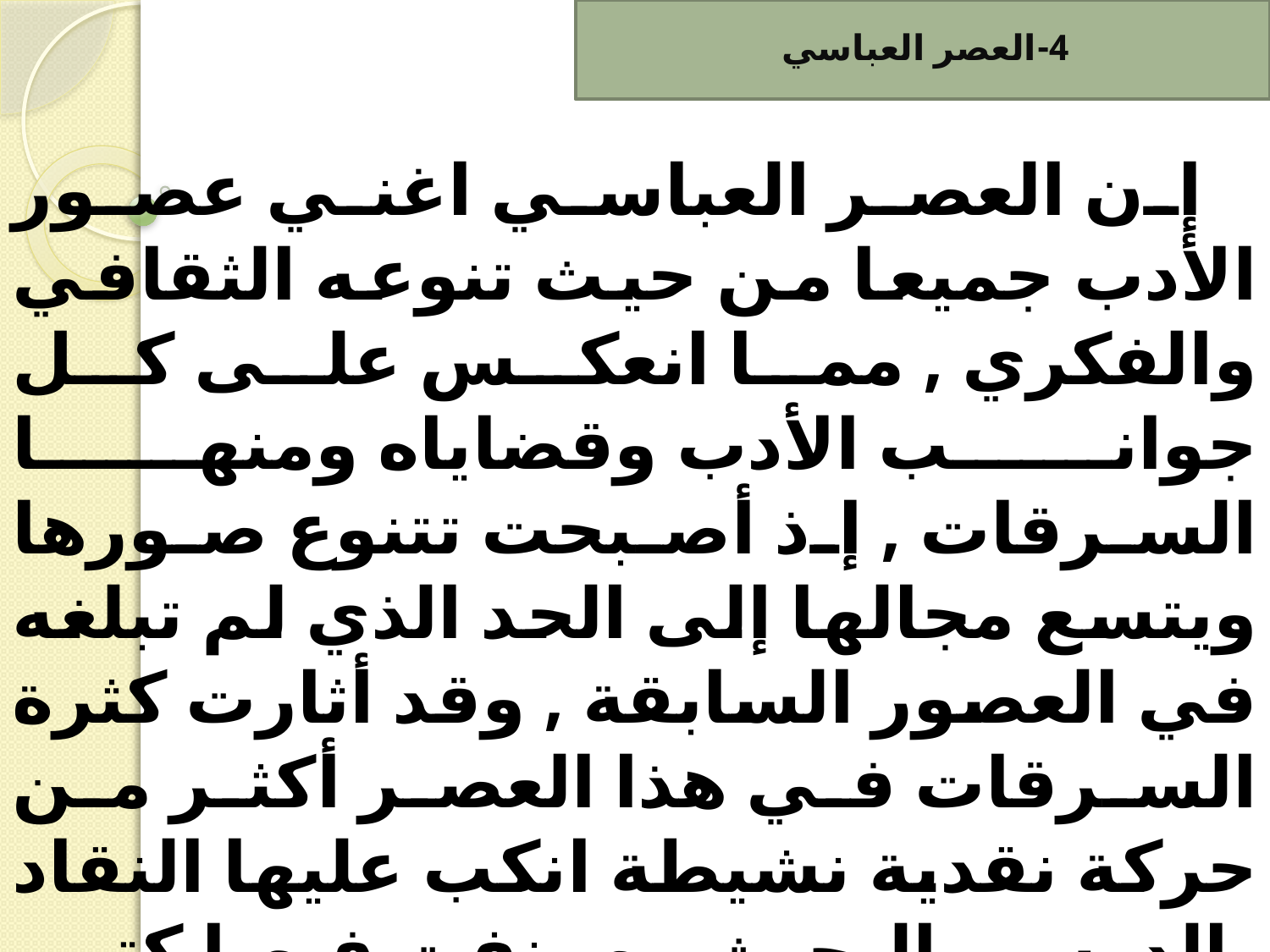

4-العصر العباسي
#
   إن العصر العباسي اغني عصور الأدب جميعا من حيث تنوعه الثقافي والفكري , مما انعكس على كل جوانب الأدب وقضاياه ومنها السرقات , إذ أصبحت تتنوع صورها ويتسع مجالها إلى الحد الذي لم تبلغه في العصور السابقة , وقد أثارت كثرة السرقات في هذا العصر أكثر من حركة نقدية نشيطة انكب عليها النقاد بالدرس والبحث وصنفت فيها كتب ورسائل شتى , وقلما سلم شاعر عباسي من اتهامه صدقا أو كذبا بالسرقة من شعر(6) .